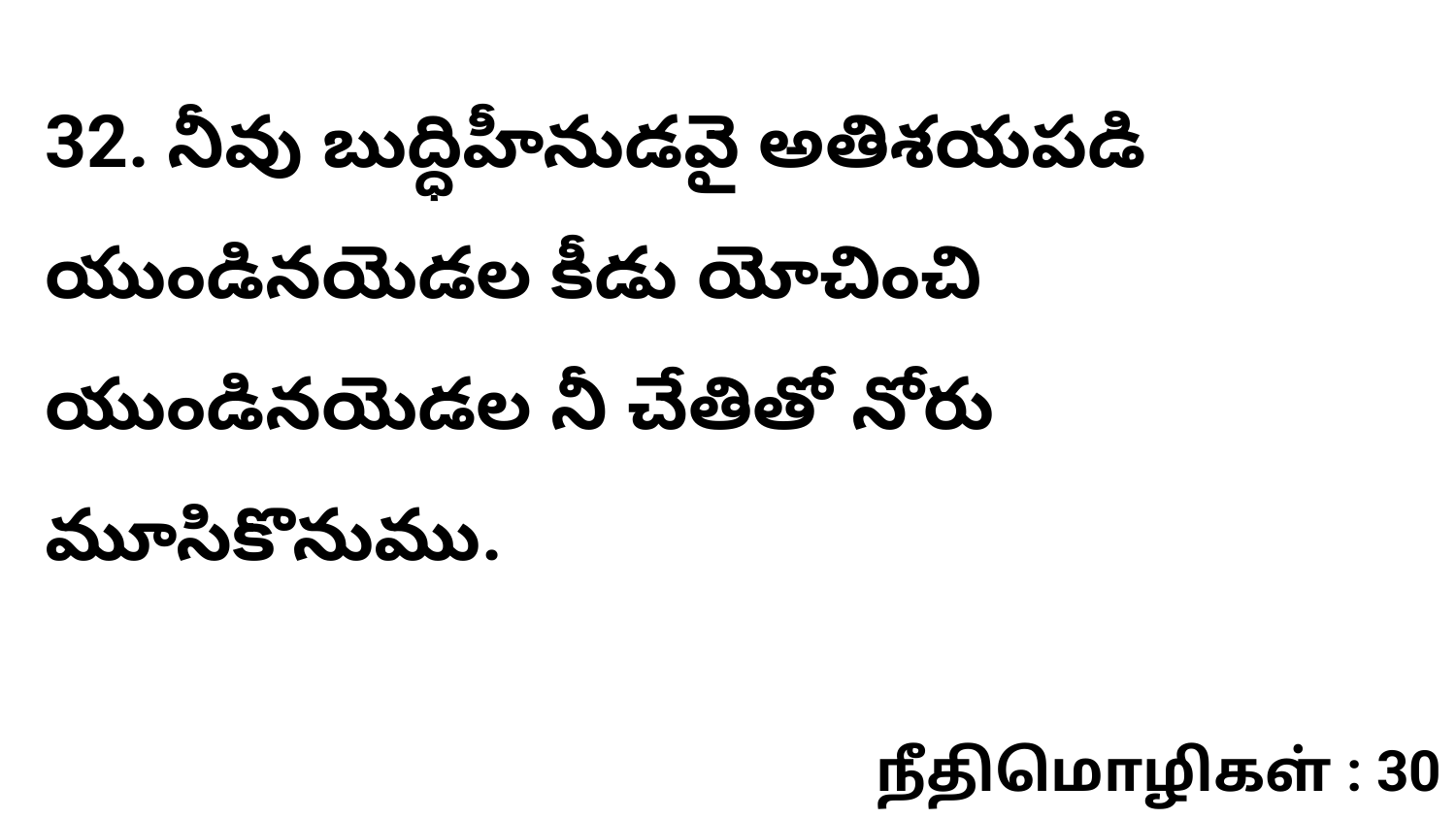

32. నీవు బుద్ధిహీనుడవై అతిశయపడి యుండినయెడల కీడు యోచించి యుండినయెడల నీ చేతితో నోరు మూసికొనుము.
நீதிமொழிகள் : 30